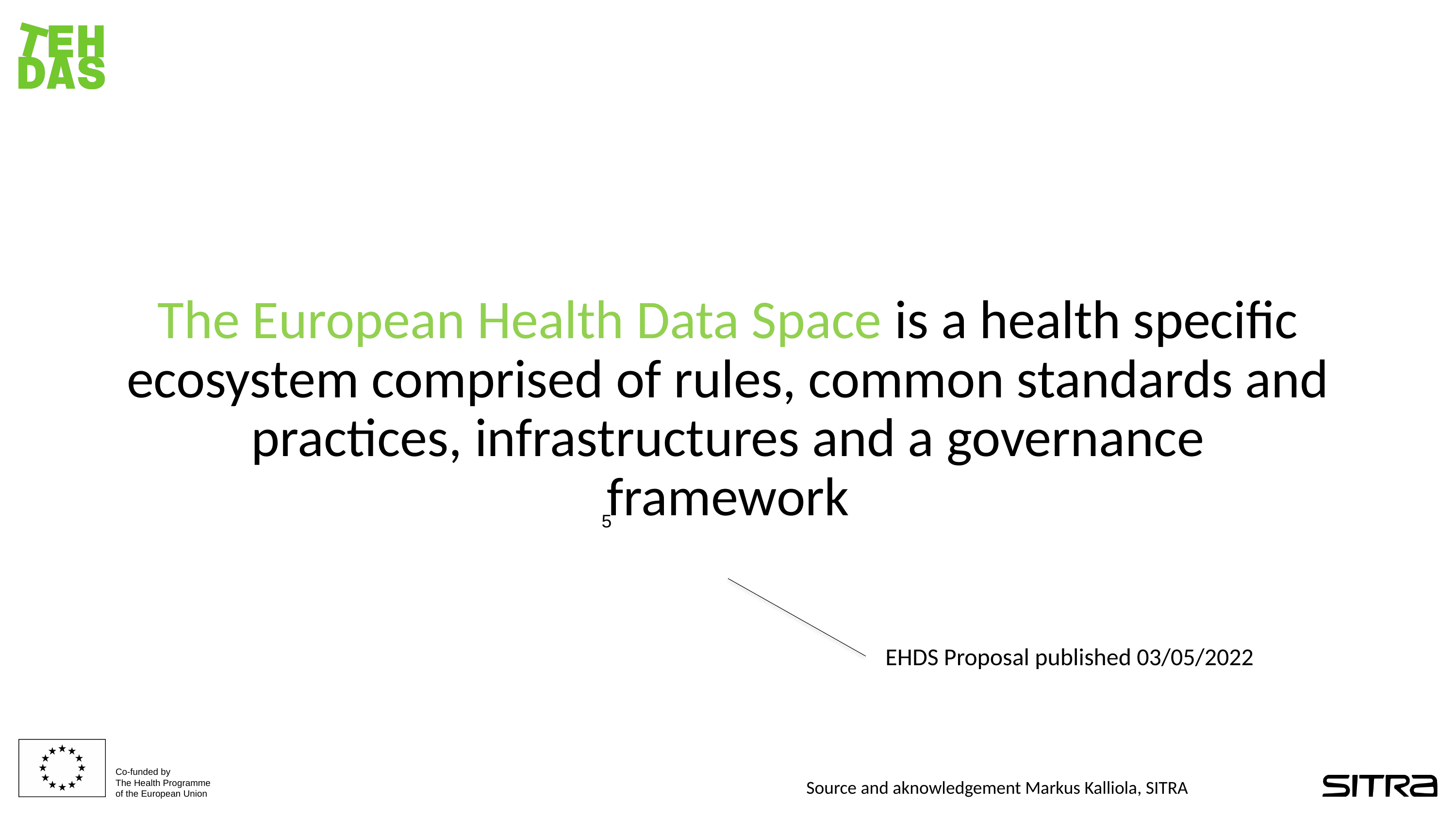

# The European Health Data Space is a health specific ecosystem comprised of rules, common standards and practices, infrastructures and a governance framework
5
EHDS Proposal published 03/05/2022
Source and aknowledgement Markus Kalliola, SITRA